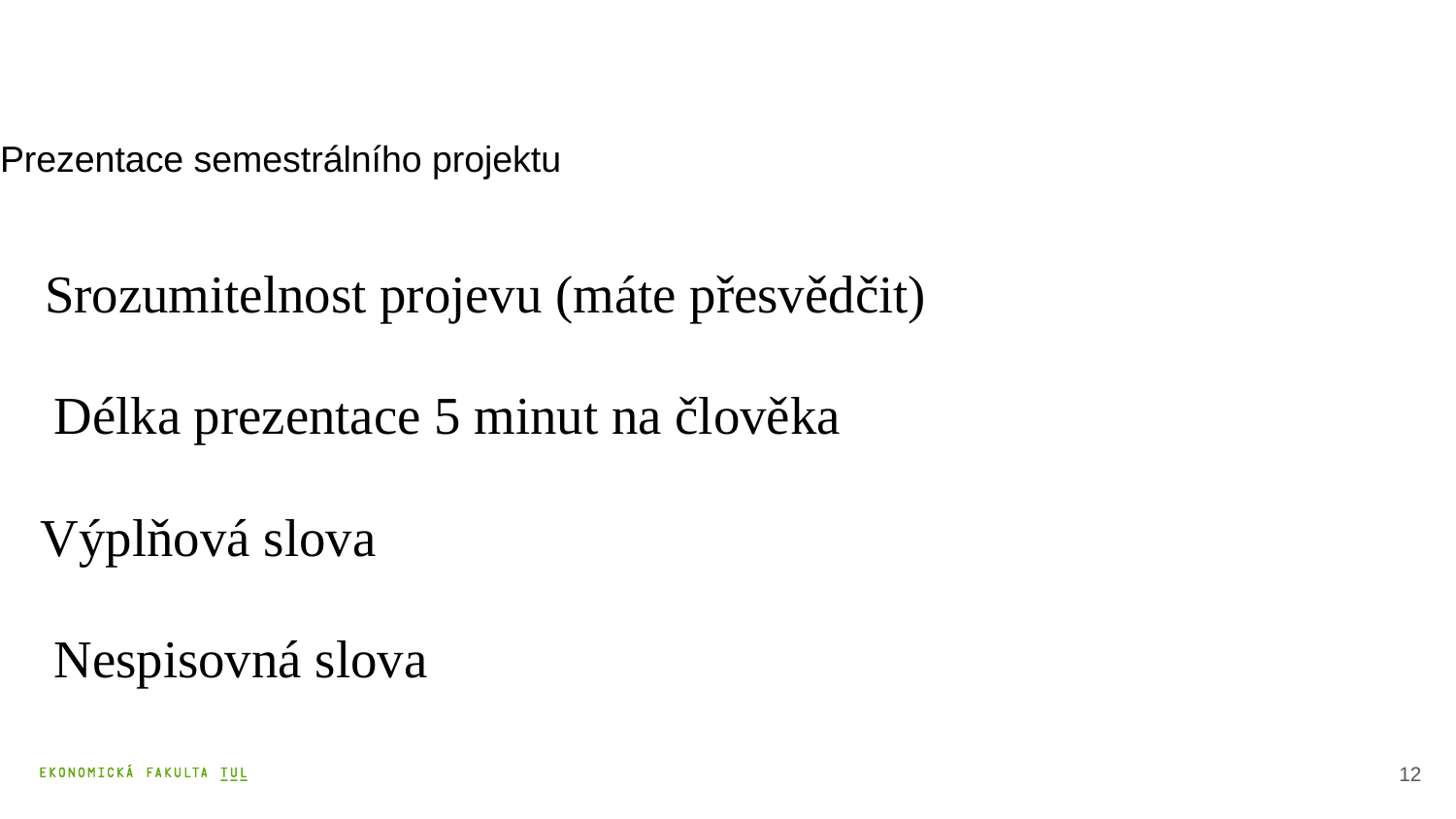

Prezentace semestrálního projektu
    Srozumitelnost projevu (máte přesvědčit)

    Délka prezentace 5 minut na člověka

   Výplňová slova

    Nespisovná slova

12